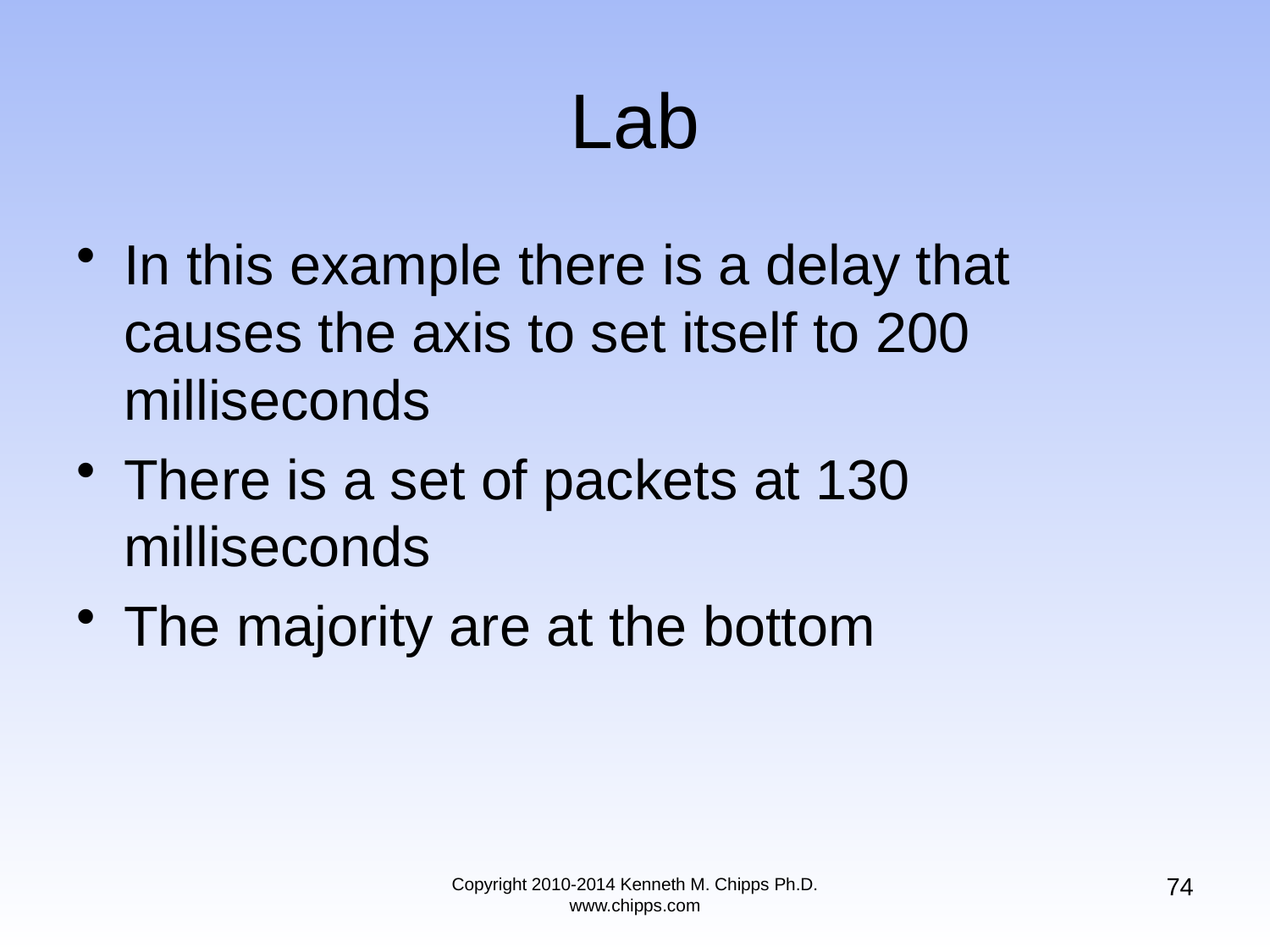

# Lab
In this example there is a delay that causes the axis to set itself to 200 milliseconds
There is a set of packets at 130 milliseconds
The majority are at the bottom
74
Copyright 2010-2014 Kenneth M. Chipps Ph.D. www.chipps.com